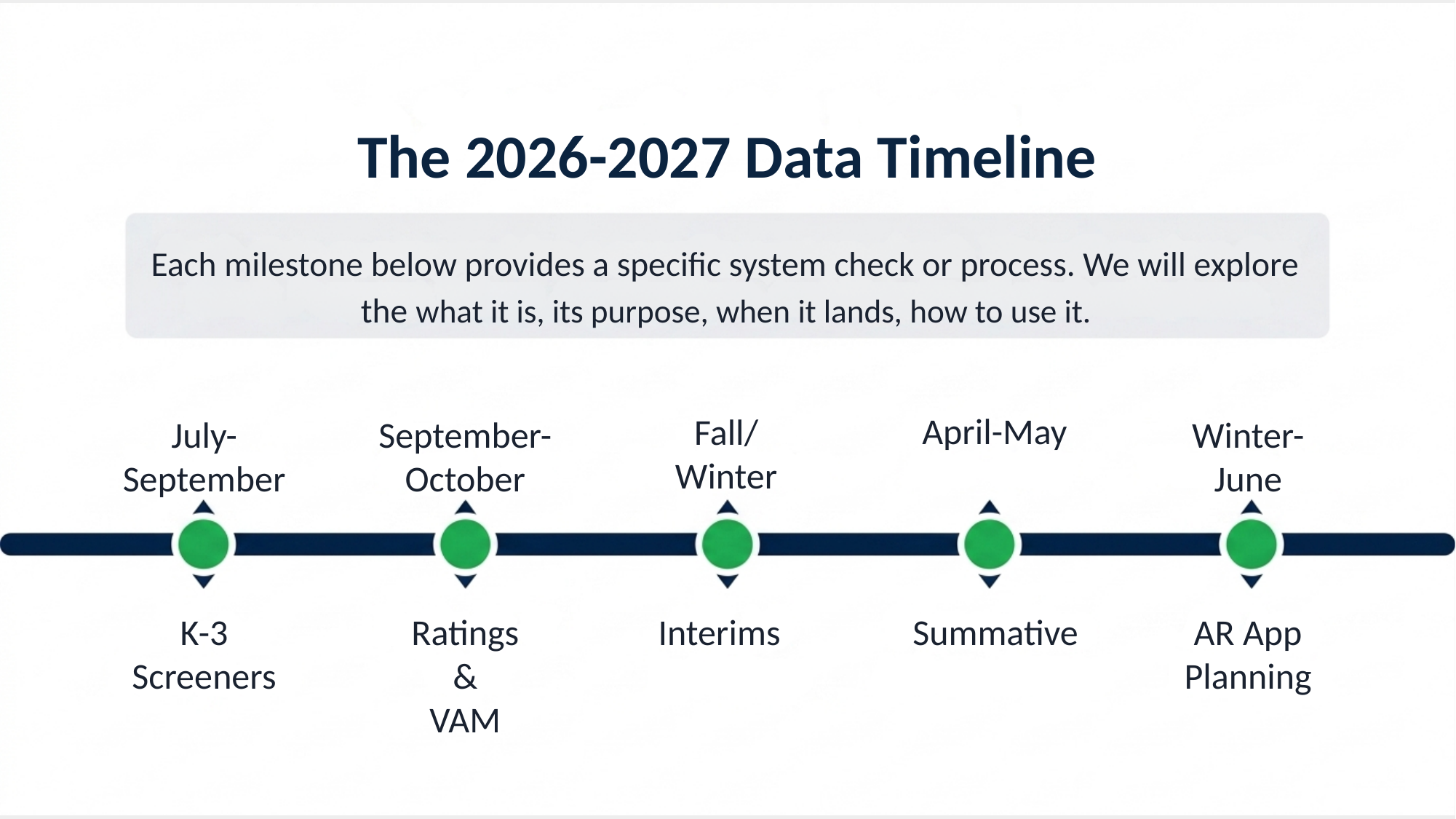

The 2026-2027 Data Timeline
Each milestone below provides a specific system check or process. We will explore the what it is, its purpose, when it lands, how to use it.
April-May
Fall/
Winter
July-September
September-
October
Winter-
June
AR App
Planning
K-3
Screeners
Ratings &
VAM
Interims
Summative